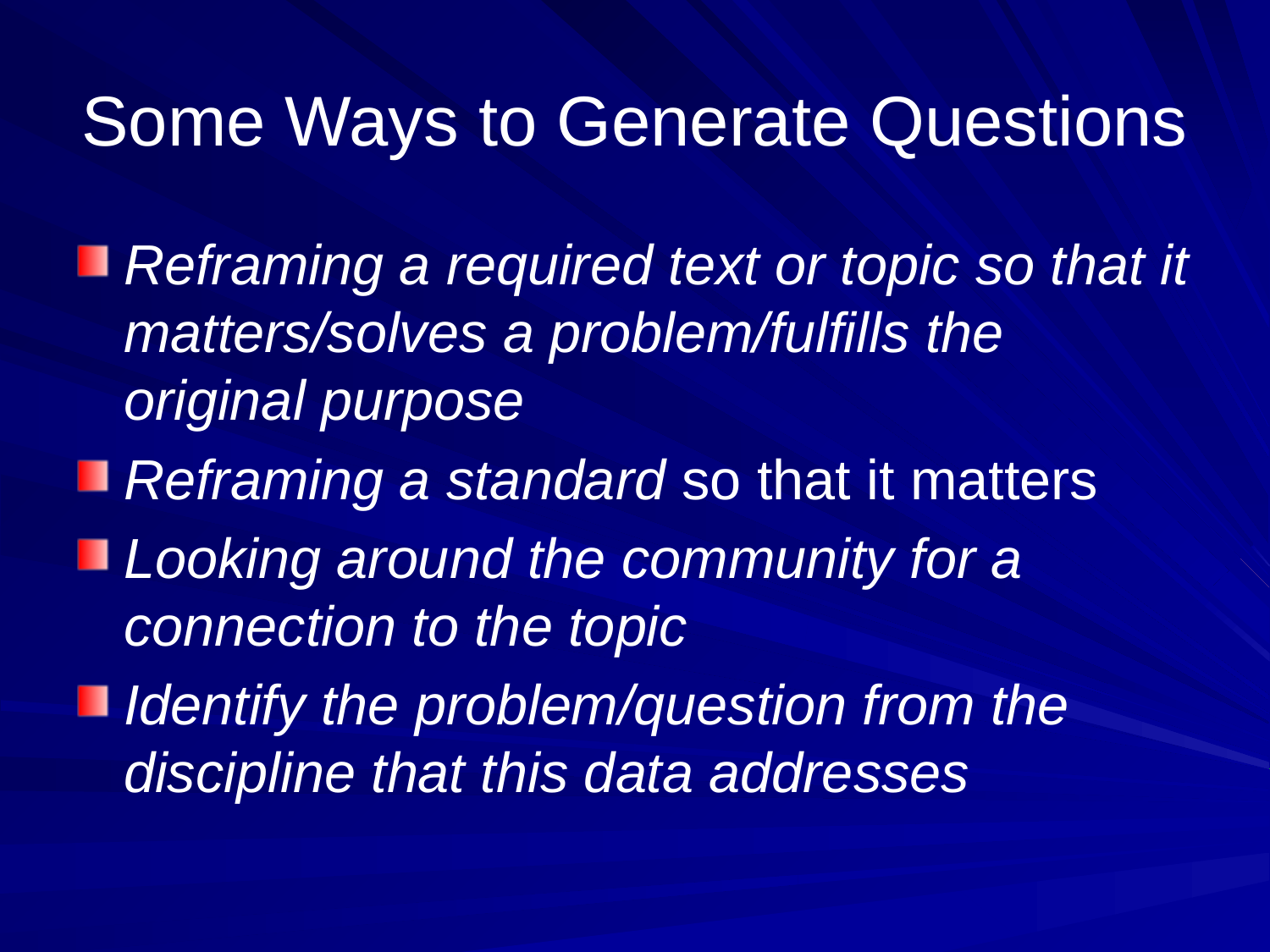

# Some Ways to Generate Questions
Reframing a required text or topic so that it matters/solves a problem/fulfills the original purpose
Reframing a standard so that it matters
Looking around the community for a connection to the topic
Identify the problem/question from the discipline that this data addresses